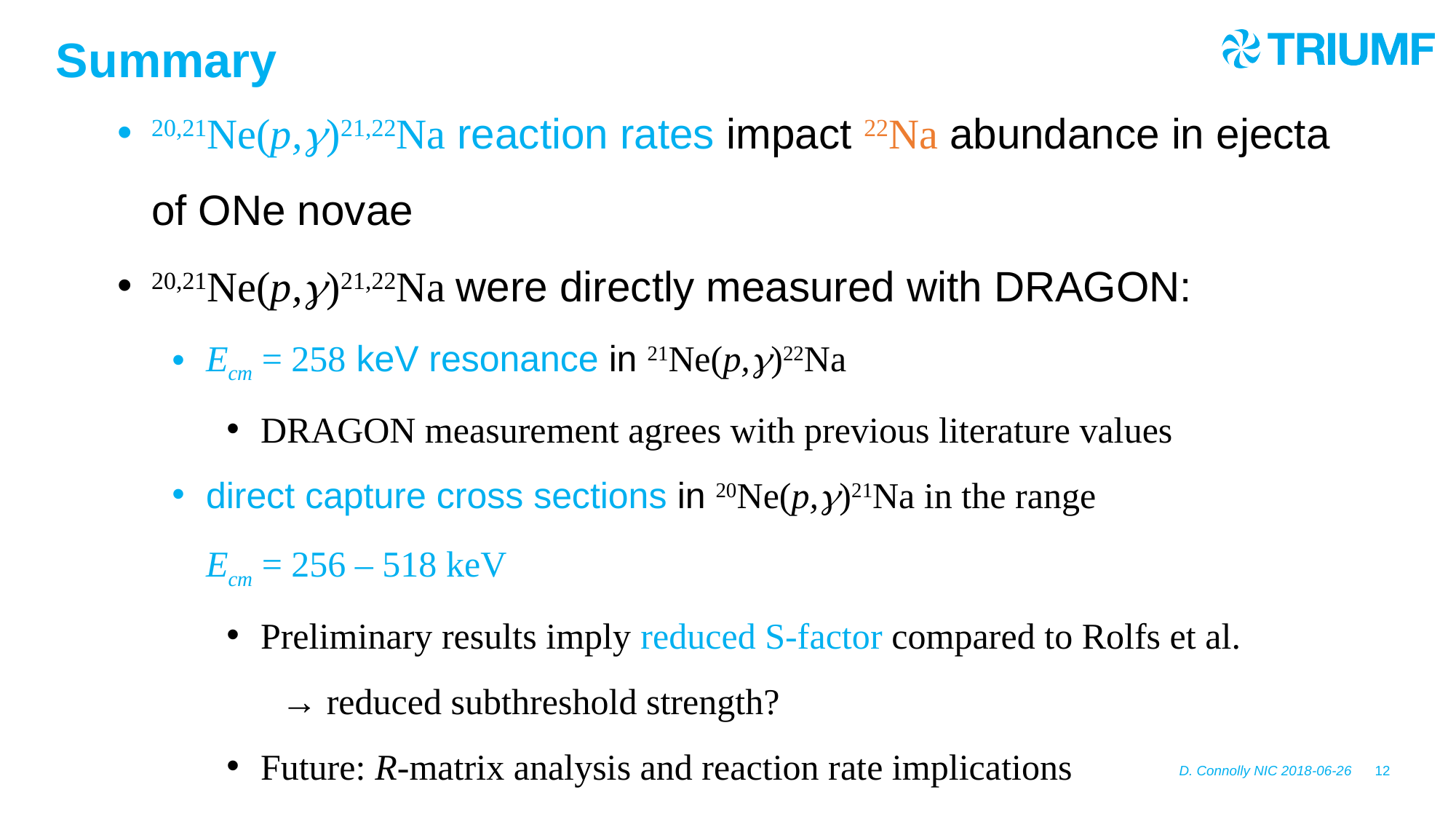

Summary
20,21Ne(p,γ)21,22Na reaction rates impact 22Na abundance in ejecta of ONe novae
20,21Ne(p,γ)21,22Na were directly measured with DRAGON:
Ecm = 258 keV resonance in 21Ne(p,γ)22Na
DRAGON measurement agrees with previous literature values
direct capture cross sections in 20Ne(p,γ)21Na in the range
Ecm = 256 – 518 keV
Preliminary results imply reduced S-factor compared to Rolfs et al.
→ reduced subthreshold strength?
Future: R-matrix analysis and reaction rate implications

 D. Connolly NIC 2018-06-26
12